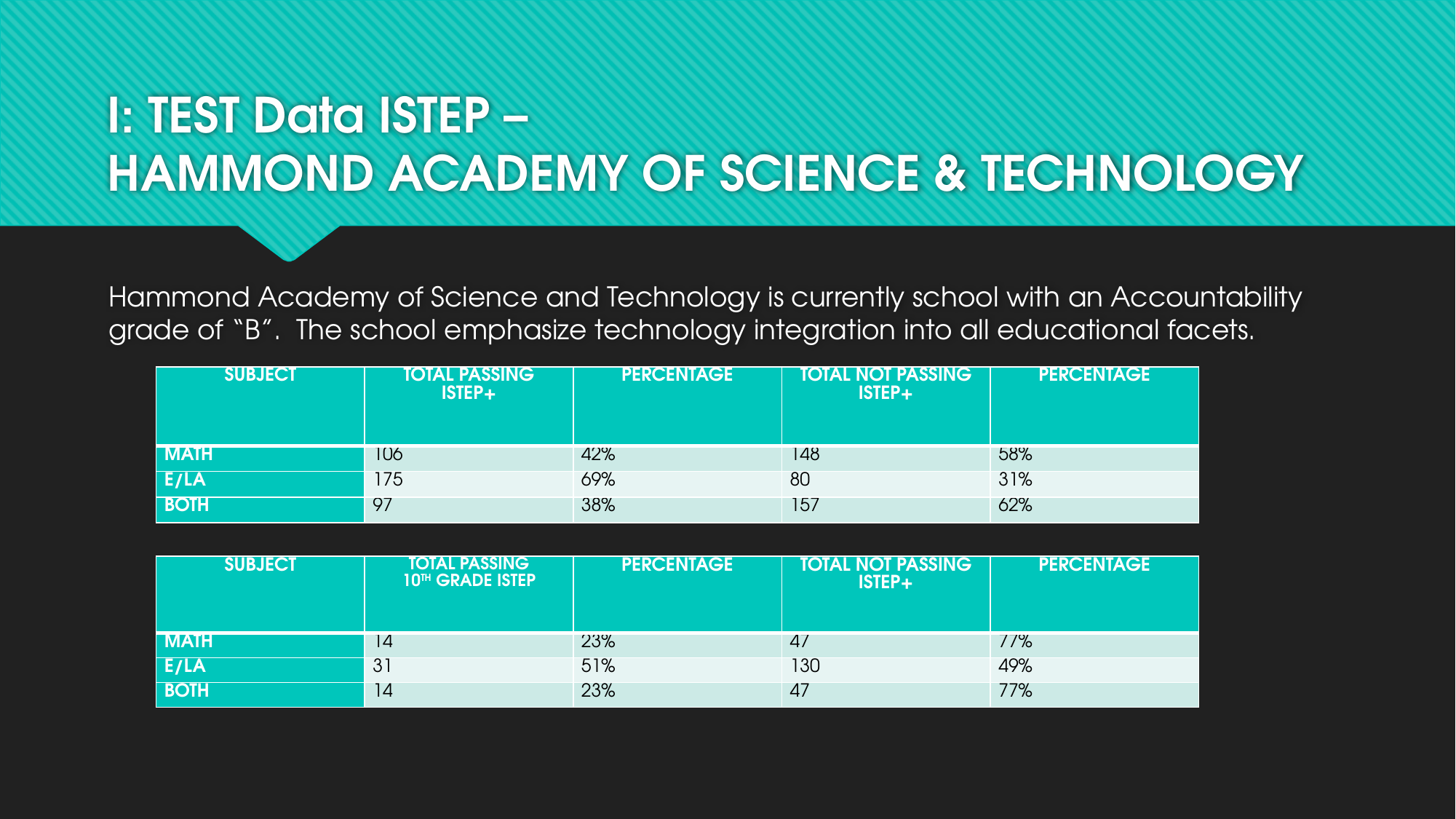

# I: TEST Data ISTEP – HAMMOND ACADEMY OF SCIENCE & TECHNOLOGY
Hammond Academy of Science and Technology is currently school with an Accountability grade of “B”.  The school emphasize technology integration into all educational facets.

| SUBJECT | TOTAL PASSING ISTEP+ | PERCENTAGE | TOTAL NOT PASSING ISTEP+ | PERCENTAGE |
| --- | --- | --- | --- | --- |
| MATH | 106 | 42% | 148 | 58% |
| E/LA | 175 | 69% | 80 | 31% |
| BOTH | 97 | 38% | 157 | 62% |
| SUBJECT | TOTAL PASSING 10TH GRADE ISTEP | PERCENTAGE | TOTAL NOT PASSING ISTEP+ | PERCENTAGE |
| --- | --- | --- | --- | --- |
| MATH | 14 | 23% | 47 | 77% |
| E/LA | 31 | 51% | 130 | 49% |
| BOTH | 14 | 23% | 47 | 77% |